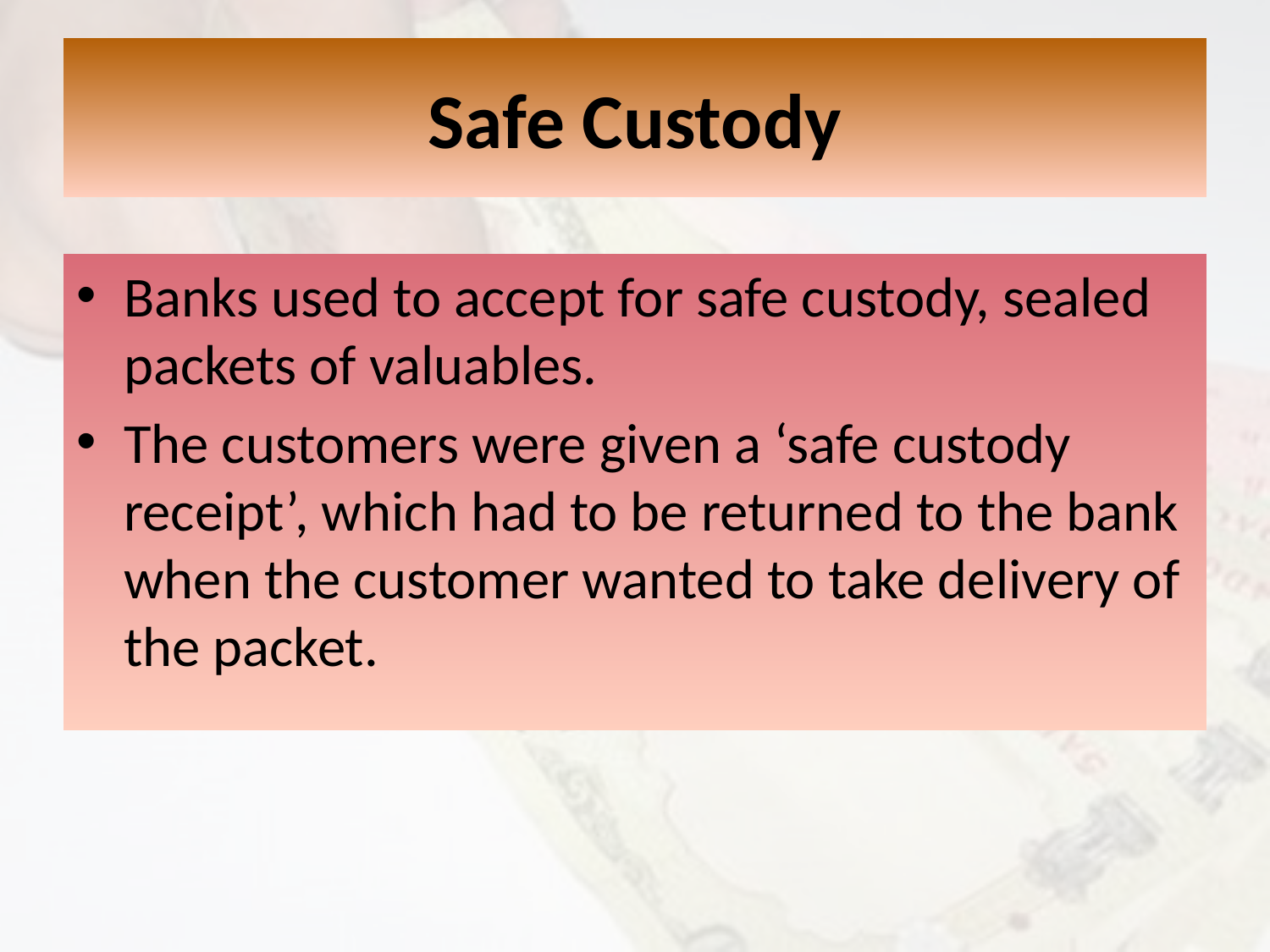

# Safe Custody
Banks used to accept for safe custody, sealed packets of valuables.
The customers were given a ‘safe custody receipt’, which had to be returned to the bank when the customer wanted to take delivery of the packet.